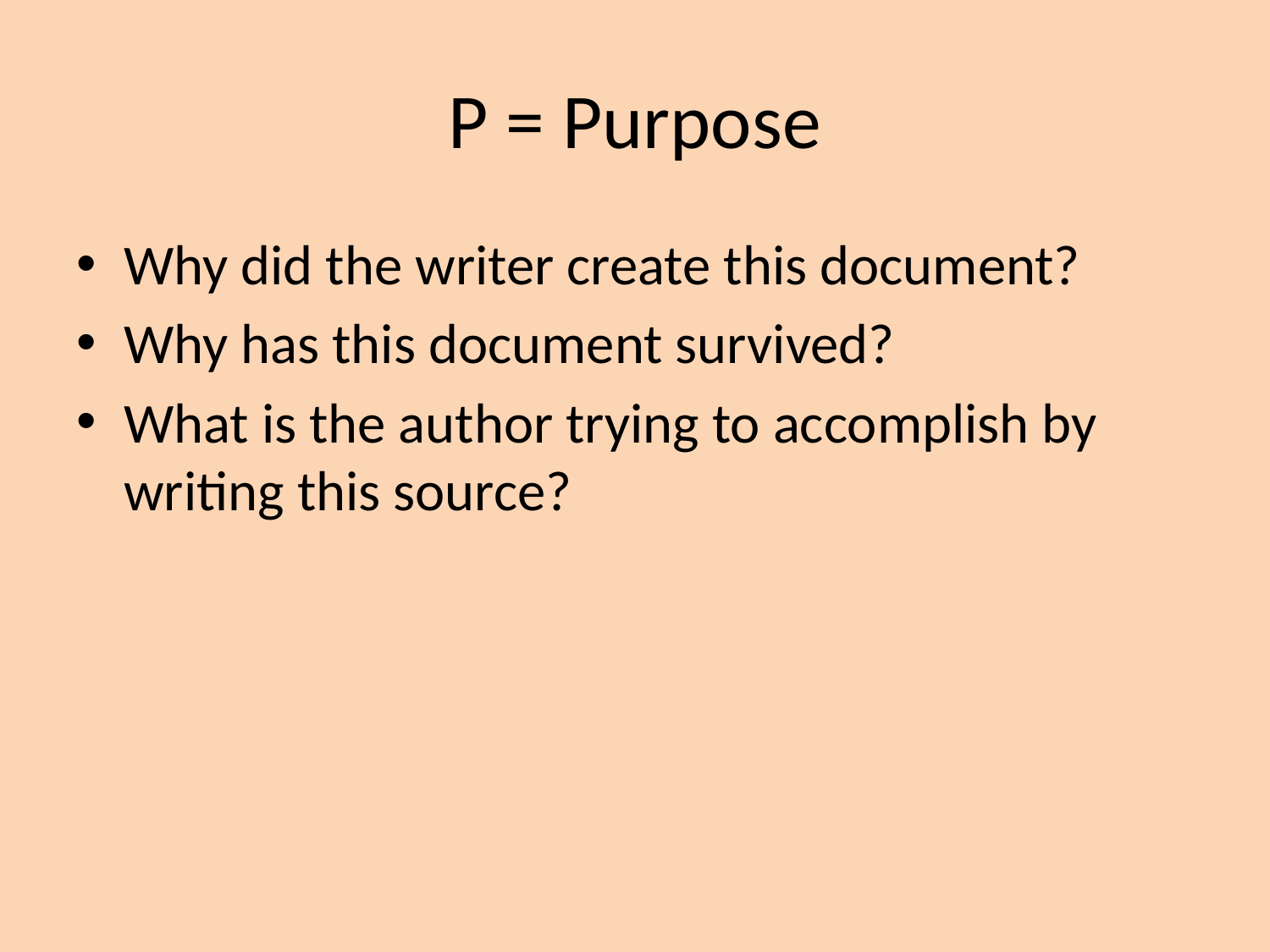

# P = Purpose
Why did the writer create this document?
Why has this document survived?
What is the author trying to accomplish by writing this source?